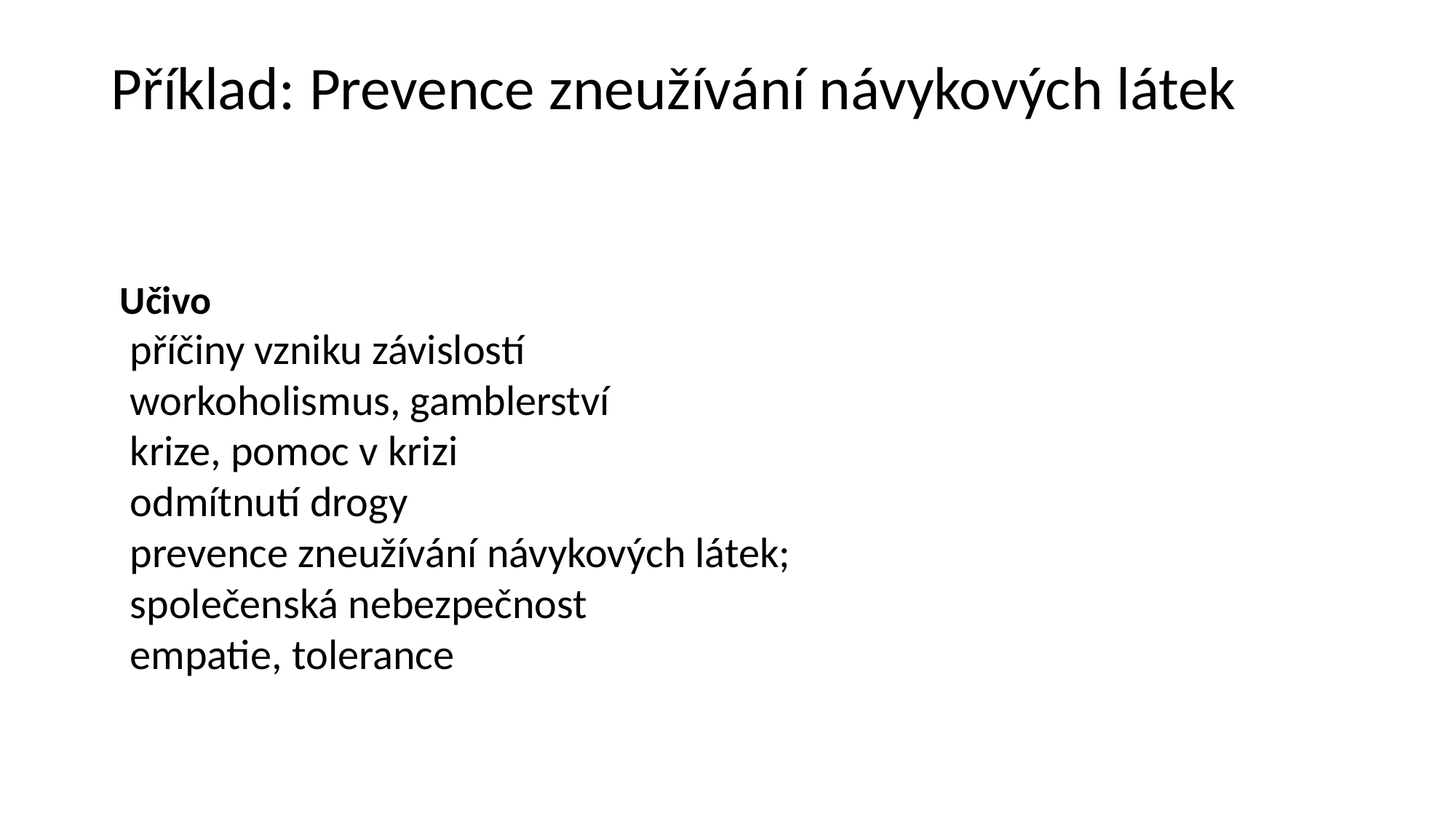

# Příklad: Prevence zneužívání návykových látek

 Učivo
  příčiny vzniku závislostí
  workoholismus, gamblerství
  krize, pomoc v krizi
  odmítnutí drogy
  prevence zneužívání návykových látek;
  společenská nebezpečnost
  empatie, tolerance